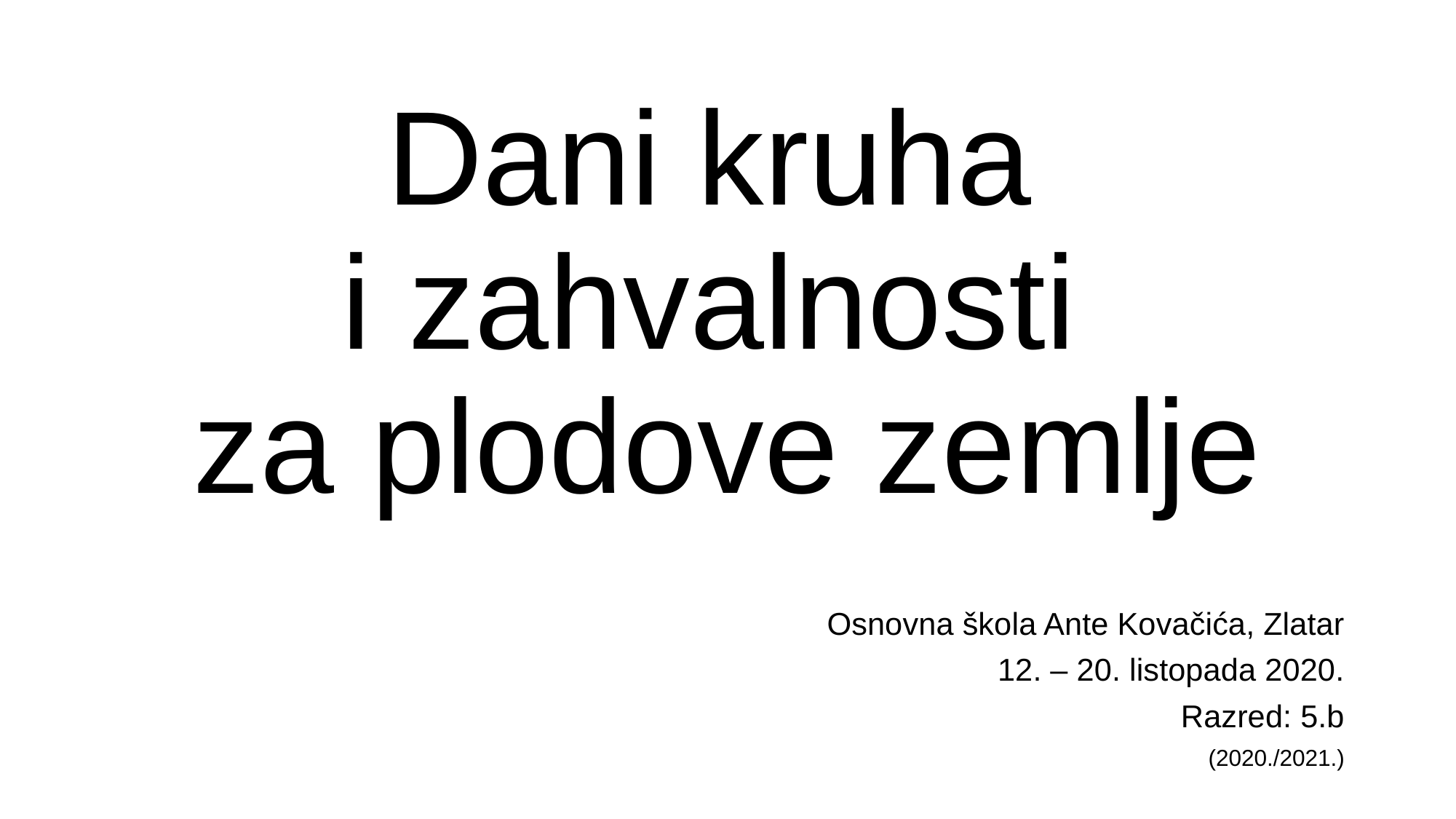

# Dani kruha i zahvalnosti za plodove zemlje

Osnovna škola Ante Kovačića, Zlatar
 12. – 20. listopada 2020.
Razred: 5.b
(2020./2021.)